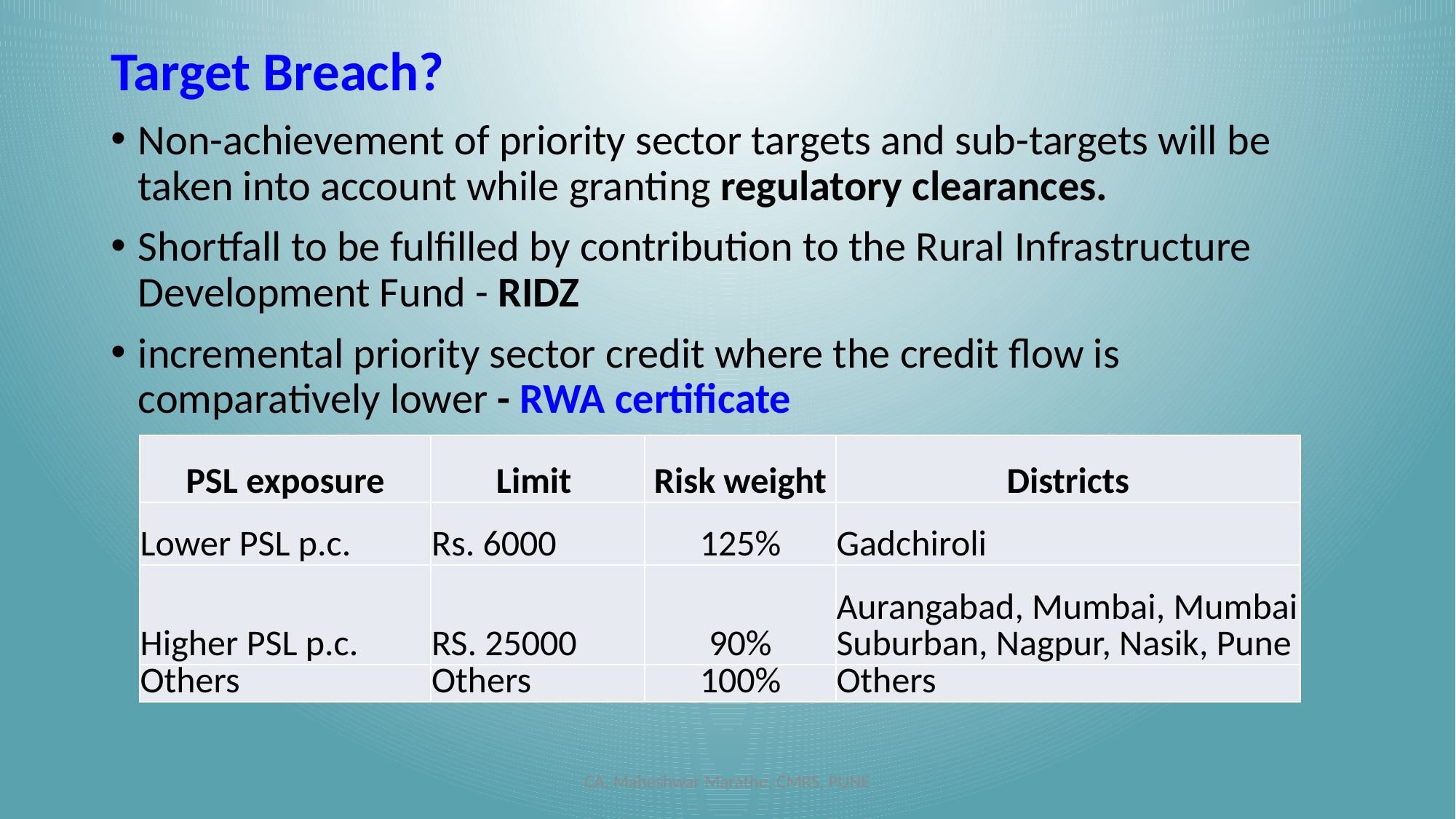

Target Breach?
Non-achievement of priority sector targets and sub-targets will be taken into account while granting regulatory clearances.
Shortfall to be fulfilled by contribution to the Rural Infrastructure Development Fund - RIDZ
incremental priority sector credit where the credit flow is comparatively lower - RWA certificate

| PSL exposure | Limit | Risk weight | Districts |
| --- | --- | --- | --- |
| Lower PSL p.c. | Rs. 6000 | 125% | Gadchiroli |
| Higher PSL p.c. | RS. 25000 | 90% | Aurangabad, Mumbai, Mumbai Suburban, Nagpur, Nasik, Pune |
| Others | Others | 100% | Others |
CA. Maheshwar Marathe, CMRS, PUNE